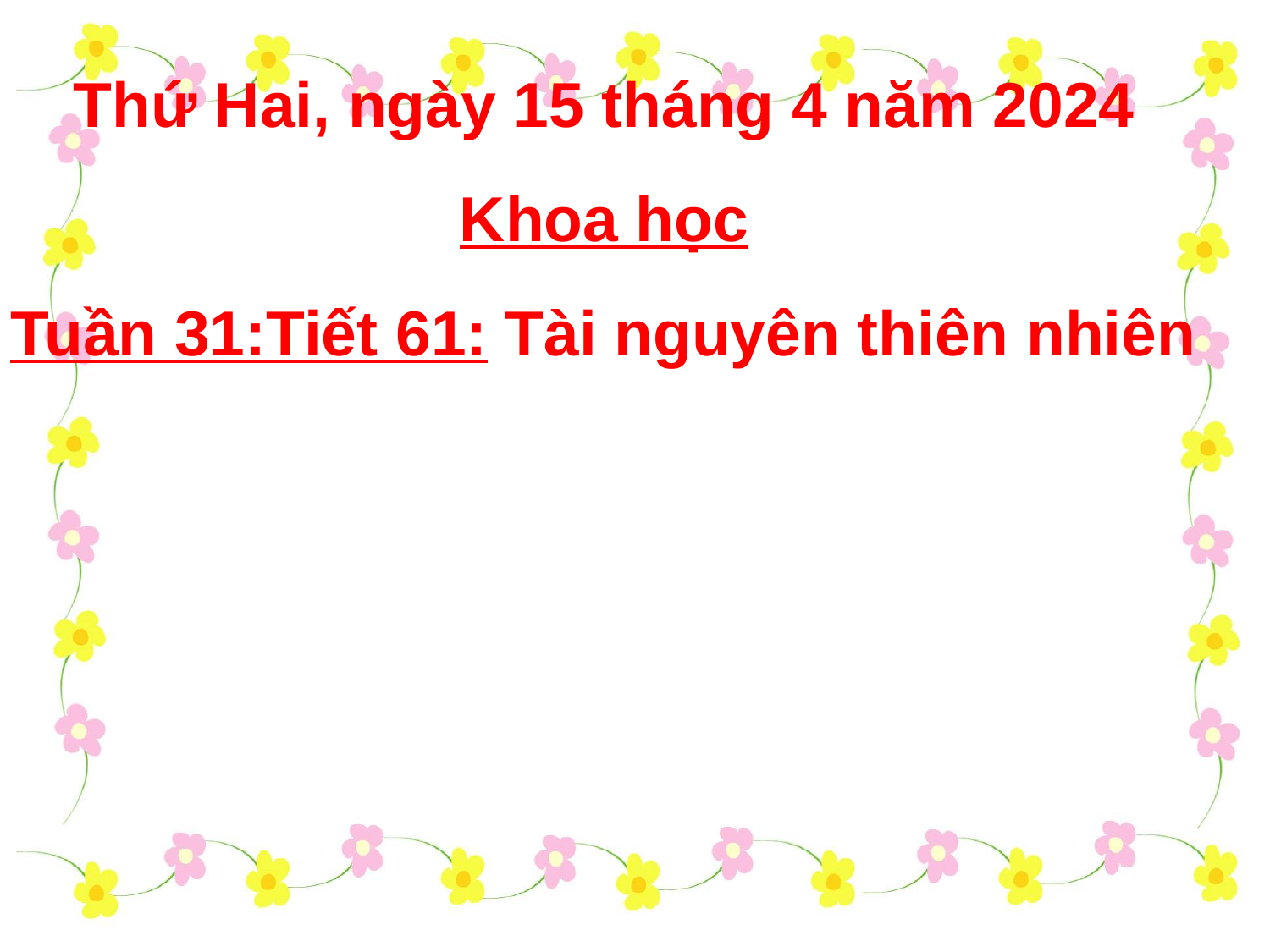

Thứ Hai, ngày 15 tháng 4 năm 2024
Khoa học
Tuần 31:Tiết 61: Tài nguyên thiên nhiên